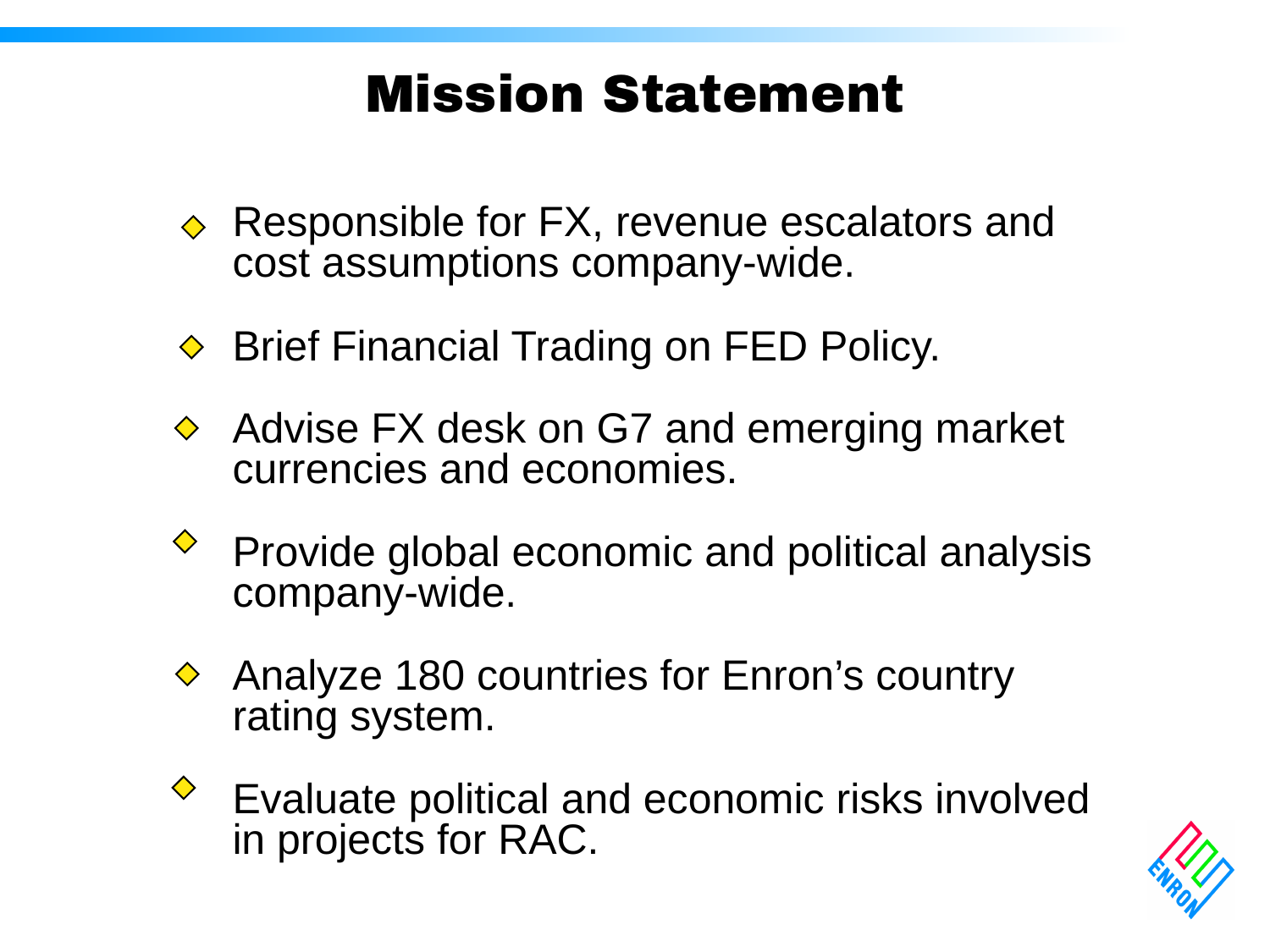

# Mission Statement
Responsible for FX, revenue escalators and cost assumptions company-wide.
Brief Financial Trading on FED Policy.
Advise FX desk on G7 and emerging market  currencies and economies.
Provide global economic and political analysis company-wide.
Analyze 180 countries for Enron’s country rating system.
Evaluate political and economic risks involved in projects for RAC.